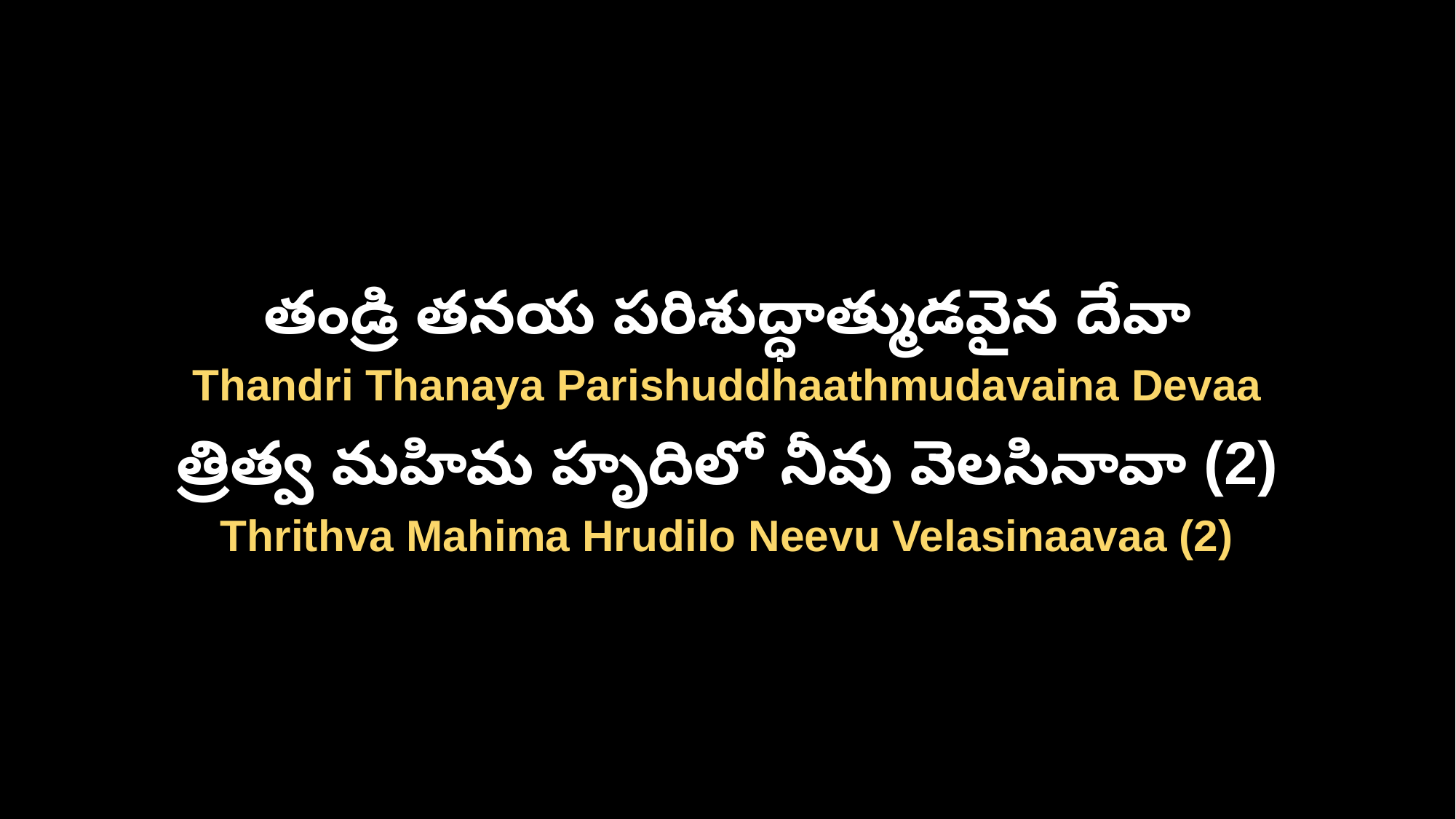

తండ్రి తనయ పరిశుద్ధాత్ముడవైన దేవా
Thandri Thanaya Parishuddhaathmudavaina Devaa
త్రిత్వ మహిమ హృదిలో నీవు వెలసినావా (2)
Thrithva Mahima Hrudilo Neevu Velasinaavaa (2)